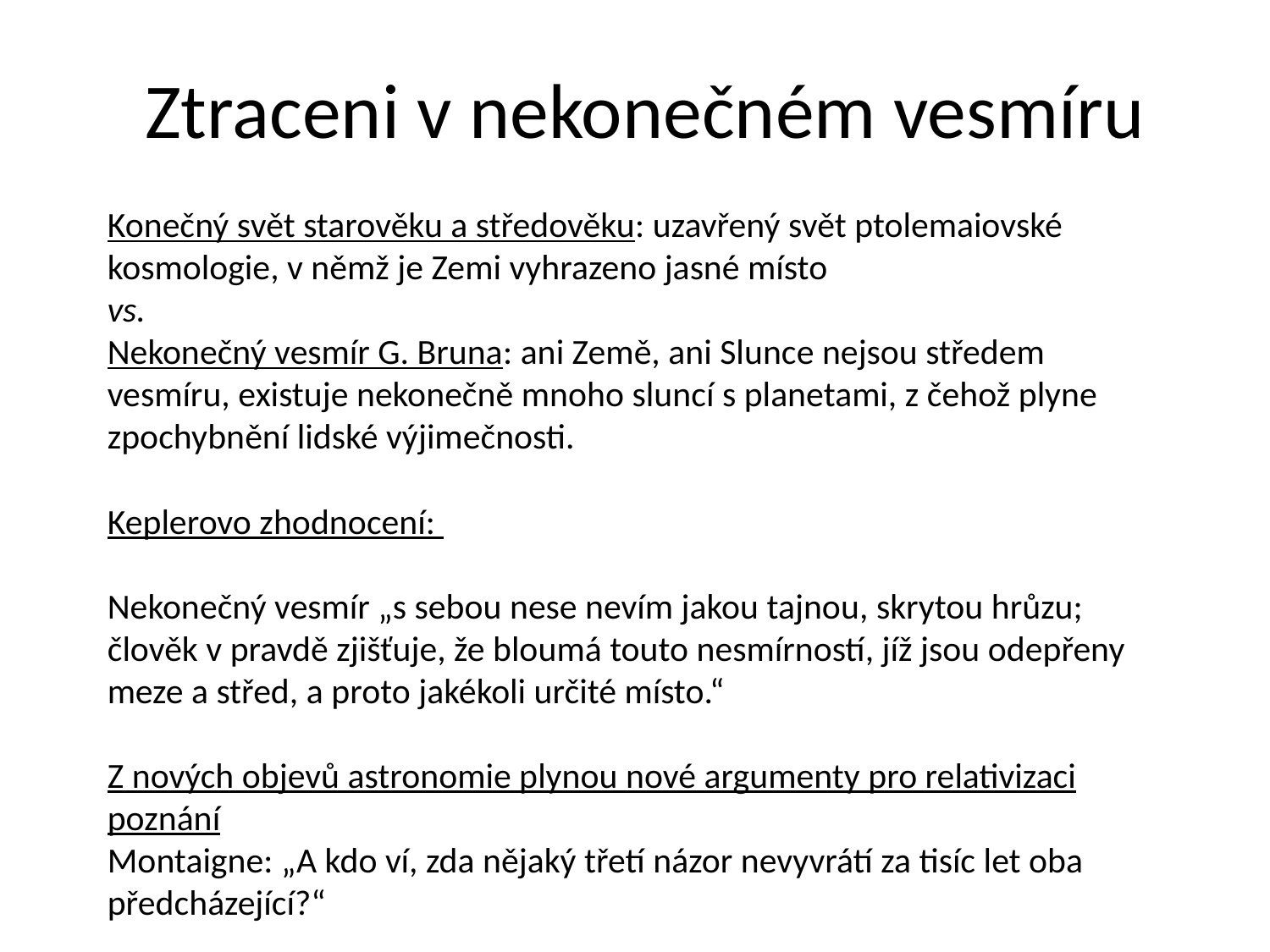

# Ztraceni v nekonečném vesmíru
Konečný svět starověku a středověku: uzavřený svět ptolemaiovské kosmologie, v němž je Zemi vyhrazeno jasné místo
vs.
Nekonečný vesmír G. Bruna: ani Země, ani Slunce nejsou středem vesmíru, existuje nekonečně mnoho sluncí s planetami, z čehož plyne zpochybnění lidské výjimečnosti.

Keplerovo zhodnocení:

Nekonečný vesmír „s sebou nese nevím jakou tajnou, skrytou hrůzu; člověk v pravdě zjišťuje, že bloumá touto nesmírností, jíž jsou odepřeny meze a střed, a proto jakékoli určité místo.“

Z nových objevů astronomie plynou nové argumenty pro relativizaci poznání
Montaigne: „A kdo ví, zda nějaký třetí názor nevyvrátí za tisíc let oba předcházející?“